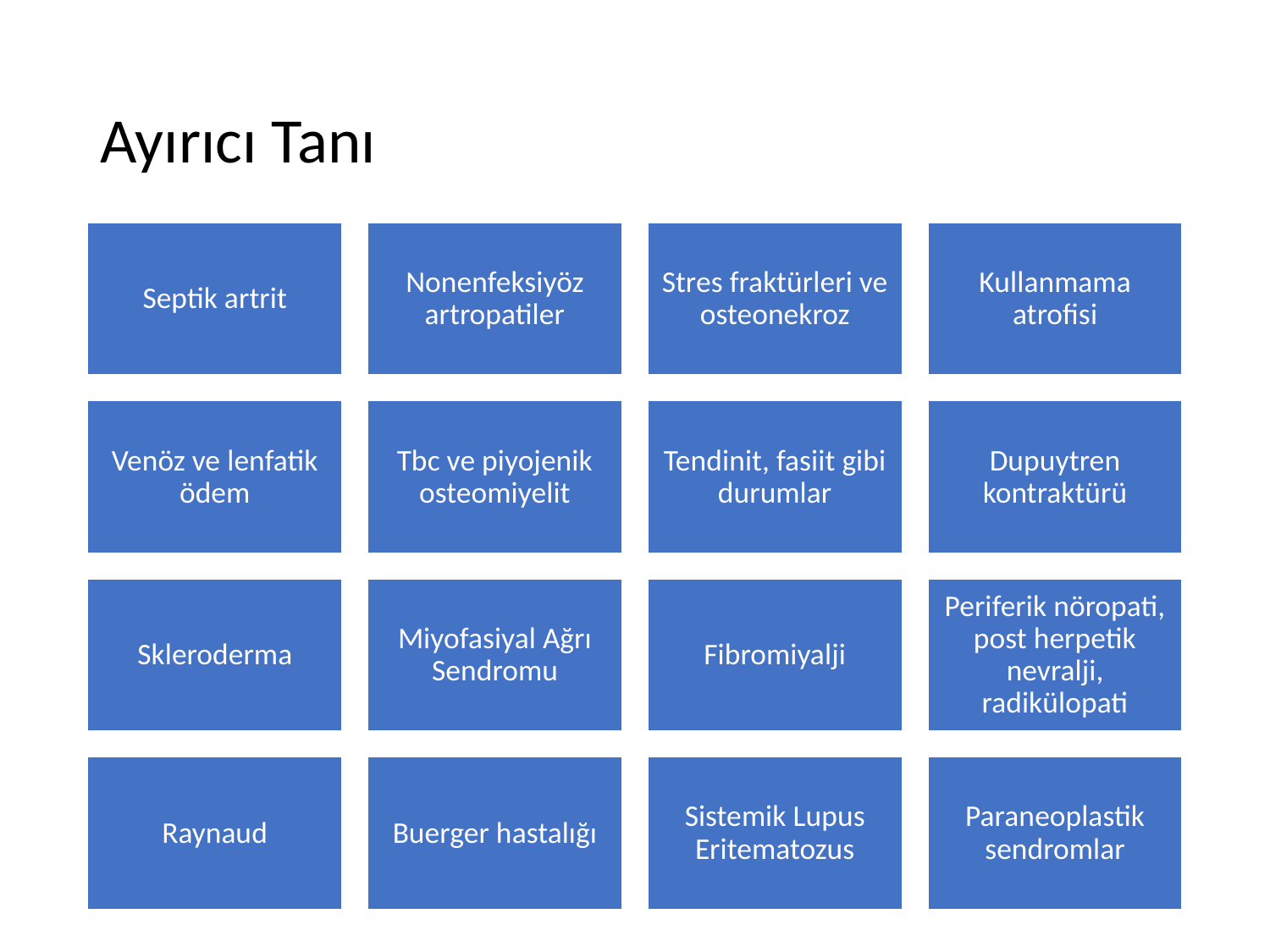

# Ayırıcı Tanı
Septik artrit
Nonenfeksiyöz artropatiler
Stres fraktürleri ve osteonekroz
Kullanmama atrofisi
Venöz ve lenfatik ödem
Tbc ve piyojenik osteomiyelit
Tendinit, fasiit gibi durumlar
Dupuytren kontraktürü
Skleroderma
Miyofasiyal Ağrı Sendromu
Fibromiyalji
Periferik nöropati, post herpetik nevralji, radikülopati
Raynaud
Buerger hastalığı
Sistemik Lupus Eritematozus
Paraneoplastik sendromlar